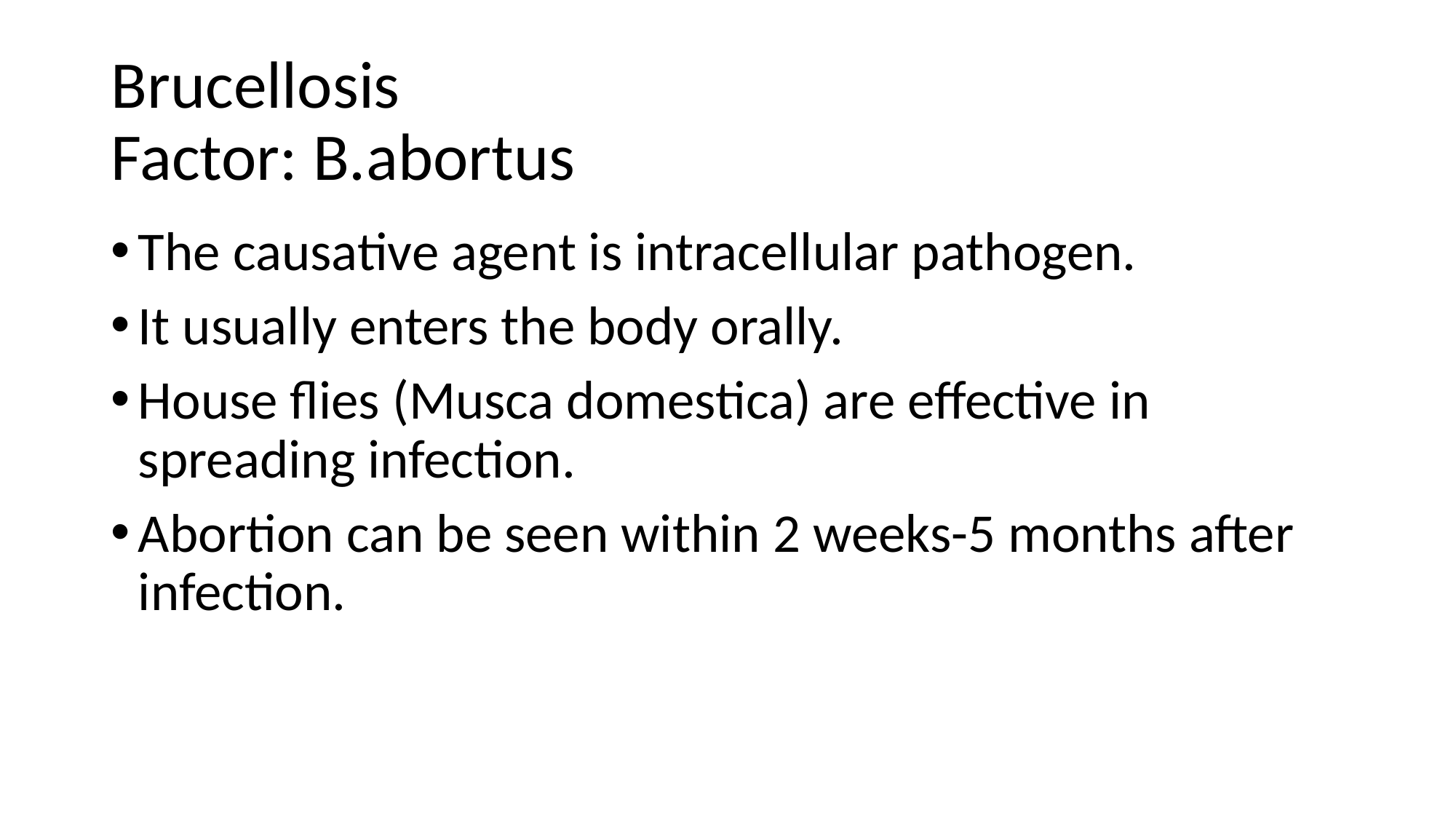

# Brucellosis Factor: B.abortus
The causative agent is intracellular pathogen.
It usually enters the body orally.
House flies (Musca domestica) are effective in spreading infection.
Abortion can be seen within 2 weeks-5 months after infection.